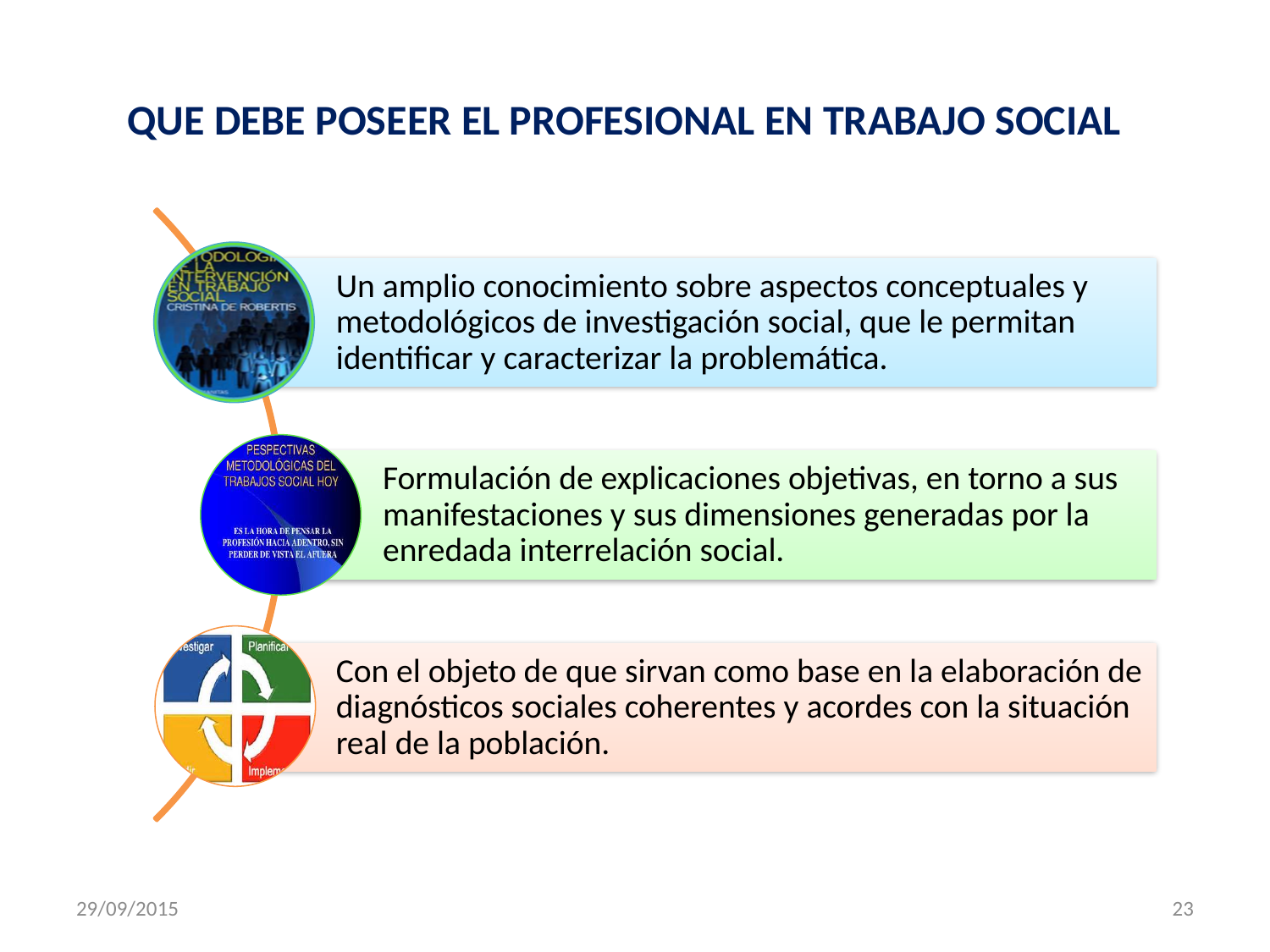

QUE DEBE POSEER EL PROFESIONAL EN TRABAJO SOCIAL

Un amplio conocimiento sobre aspectos conceptuales y metodológicos de investigación social, que le permitan identificar y caracterizar la problemática.
Formulación de explicaciones objetivas, en torno a sus manifestaciones y sus dimensiones generadas por la enredada interrelación social.
Con el objeto de que sirvan como base en la elaboración de diagnósticos sociales coherentes y acordes con la situación real de la población.
29/09/2015
23